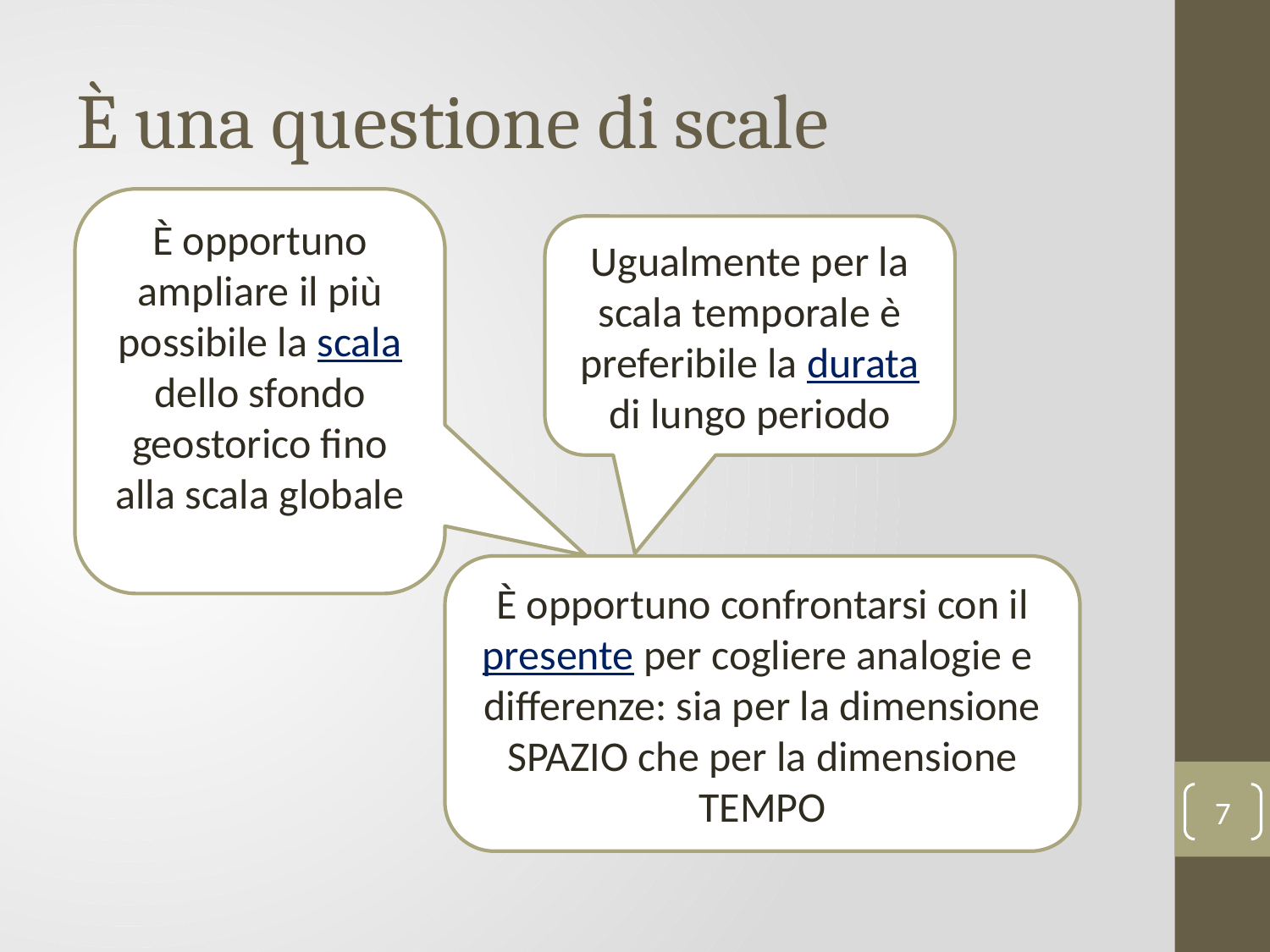

# È una questione di scale
È opportuno ampliare il più possibile la scala dello sfondo geostorico fino alla scala globale

Ugualmente per la scala temporale è preferibile la durata di lungo periodo
È opportuno confrontarsi con il presente per cogliere analogie e  differenze: sia per la dimensione SPAZIO che per la dimensione TEMPO
7